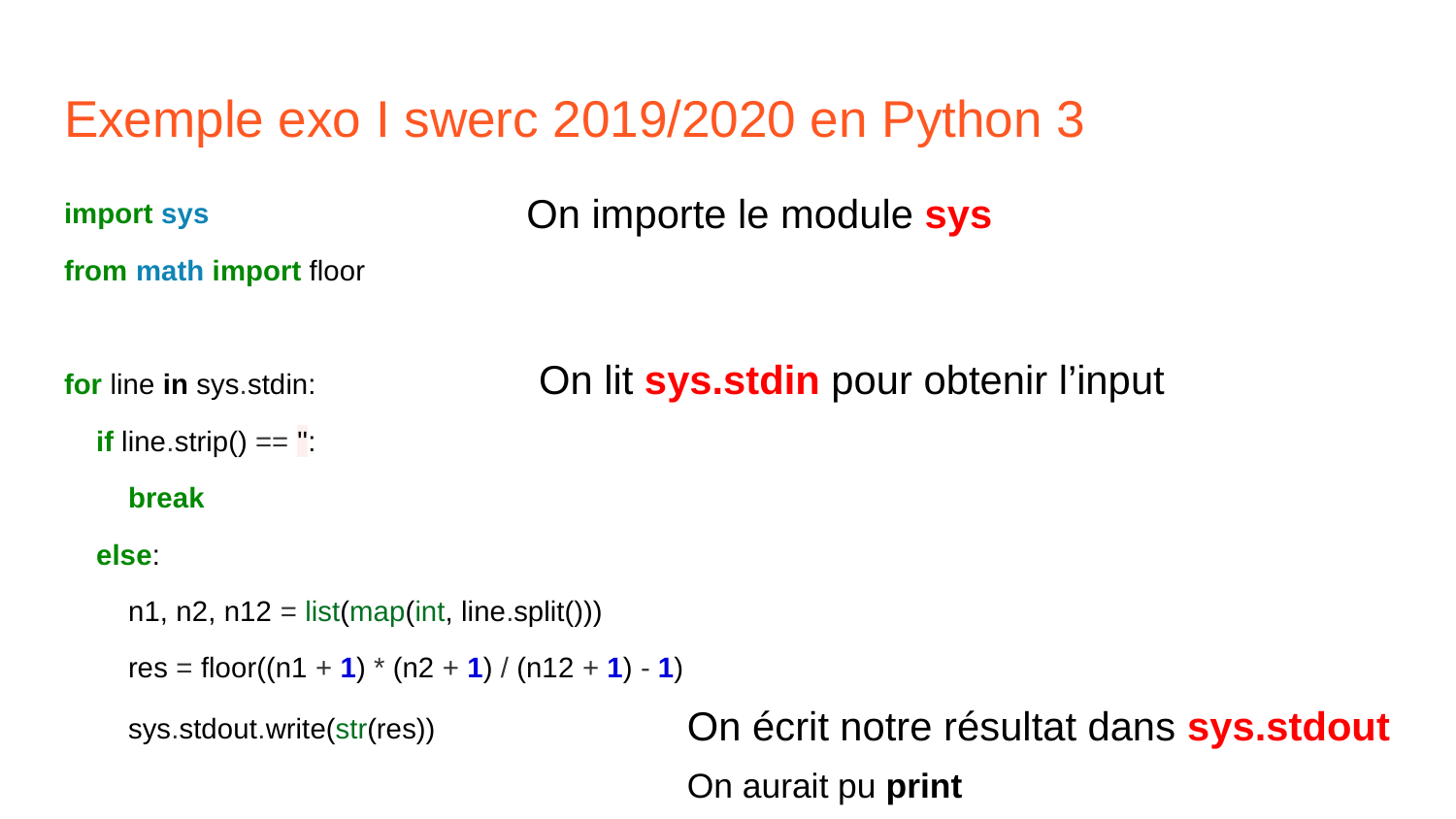

# Exemple exo I swerc 2019/2020 en Python 3
On importe le module sys
import sys
from math import floor

for line in sys.stdin:
    if line.strip() == '':
        break
    else:
        n1, n2, n12 = list(map(int, line.split()))
        res = floor((n1 + 1) * (n2 + 1) / (n12 + 1) - 1)
        sys.stdout.write(str(res))

On lit sys.stdin pour obtenir l’input
On écrit notre résultat dans sys.stdout
On aurait pu print